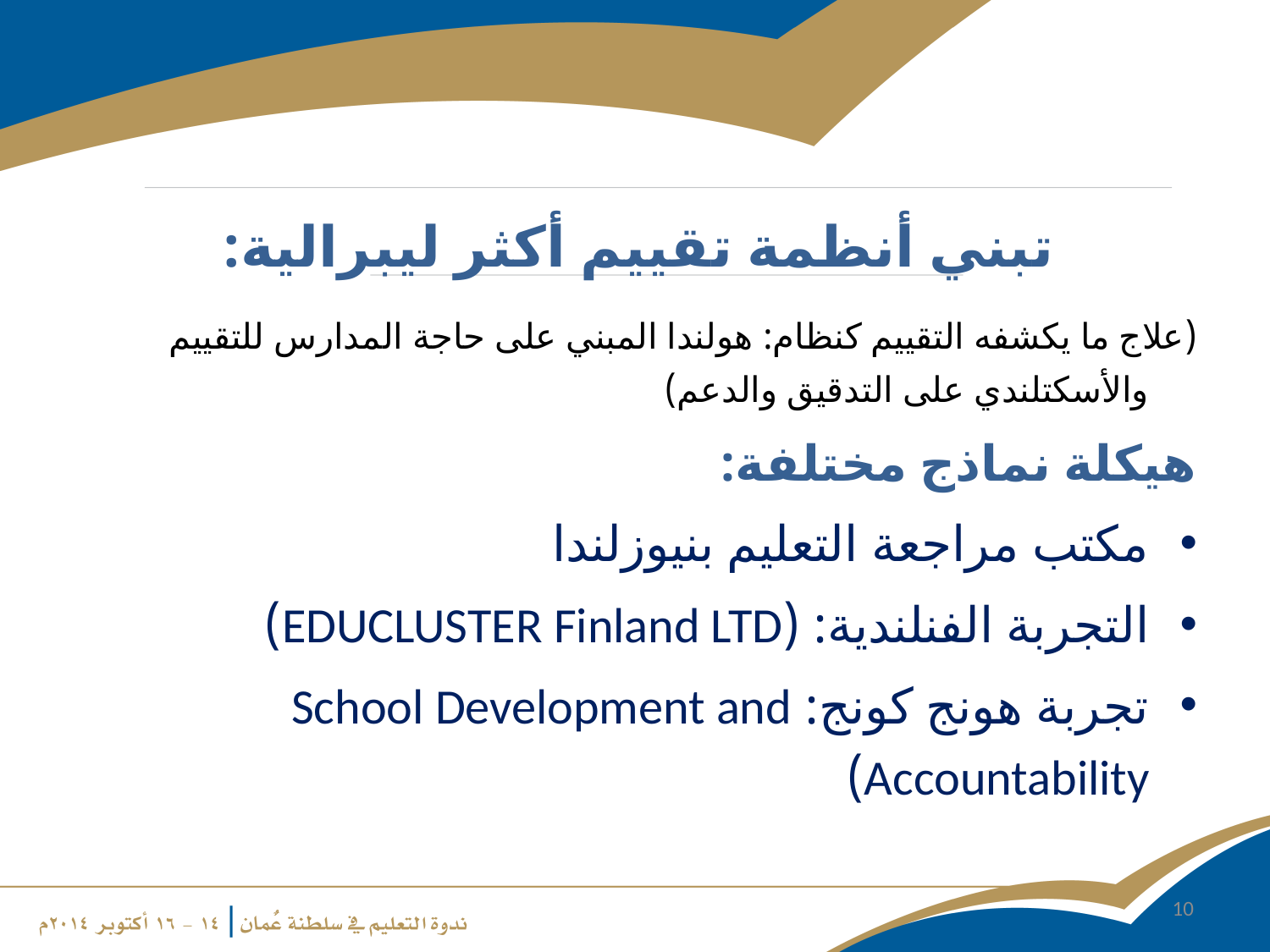

تبني أنظمة تقييم أكثر ليبرالية:
	(علاج ما يكشفه التقييم كنظام: هولندا المبني على حاجة المدارس للتقييم والأسكتلندي على التدقيق والدعم)
هيكلة نماذج مختلفة:
مكتب مراجعة التعليم بنيوزلندا
التجربة الفنلندية: (EDUCLUSTER Finland LTD)
تجربة هونج كونج: School Development and Accountability)
10